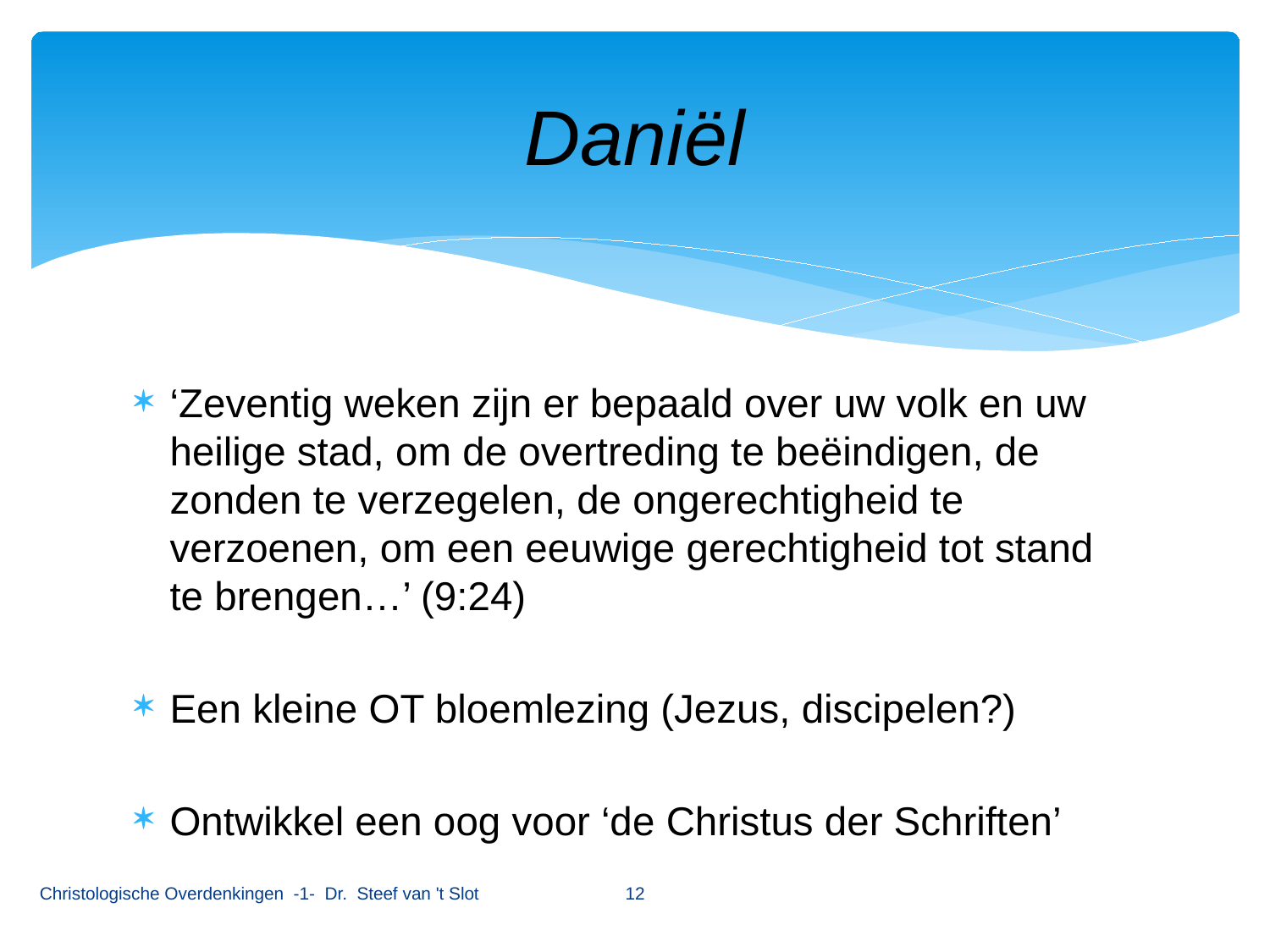

# Daniël
‘Zeventig weken zijn er bepaald over uw volk en uw heilige stad, om de overtreding te beëindigen, de zonden te verzegelen, de ongerechtigheid te verzoenen, om een eeuwige gerechtigheid tot stand te brengen…’ (9:24)

Een kleine OT bloemlezing (Jezus, discipelen?)

Ontwikkel een oog voor ‘de Christus der Schriften’

12
Christologische Overdenkingen  -1-  Dr.  Steef van 't Slot